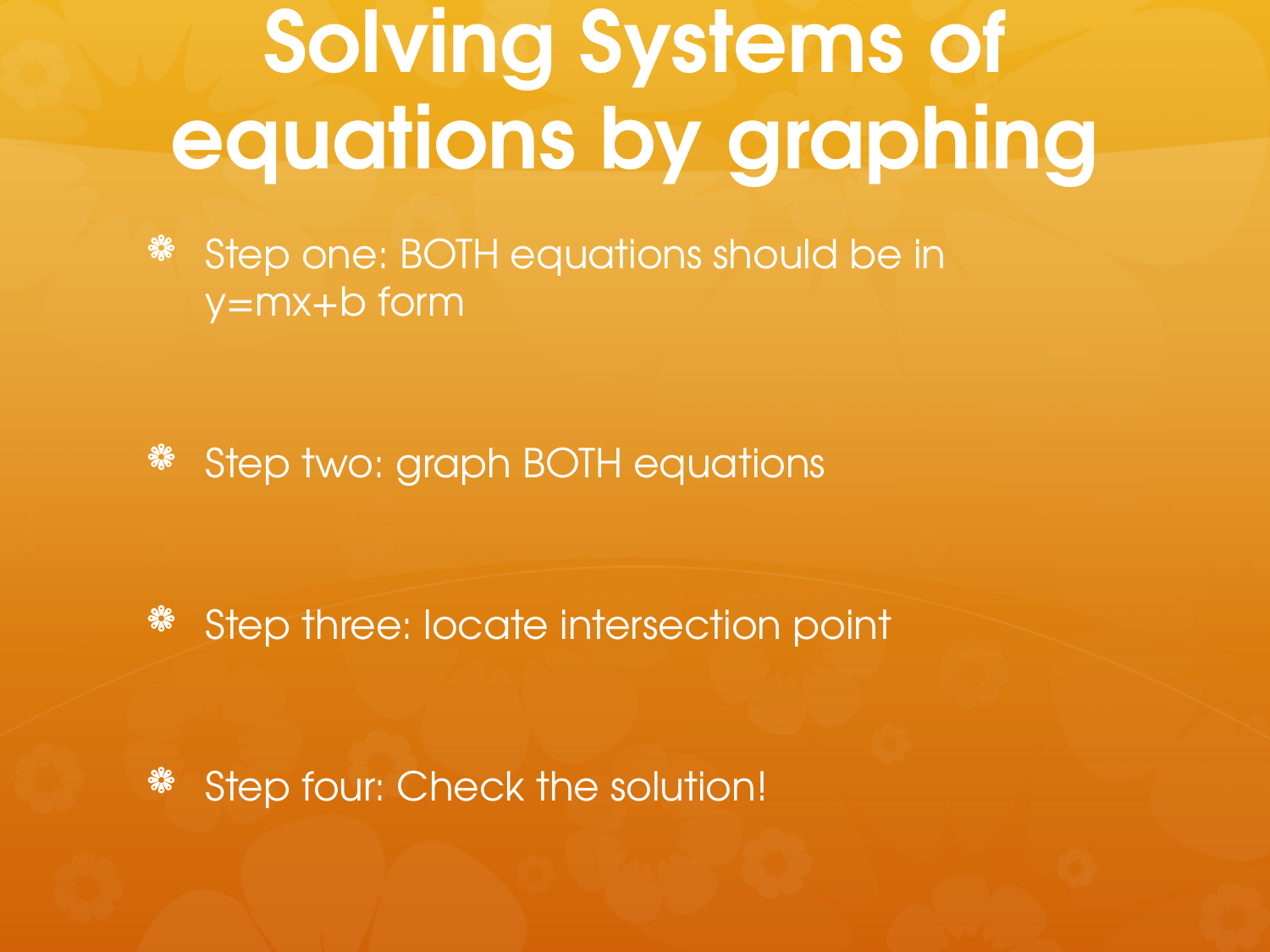

# Solving Systems of equations by graphing
Step one: BOTH equations should be in 	y=mx+b form

Step two: graph BOTH equations

Step three: locate intersection point

Step four: Check the solution!